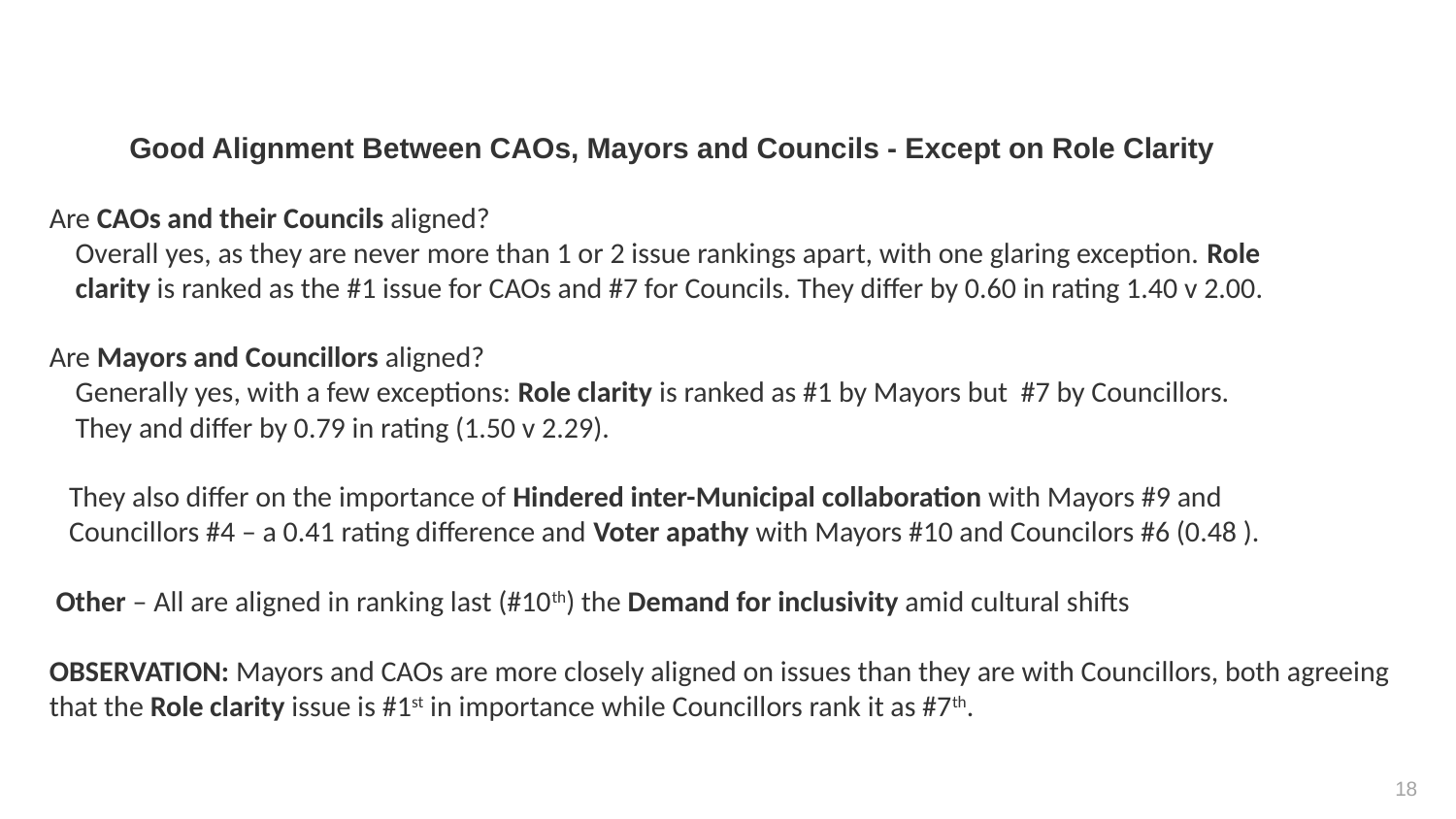

# Good Alignment Between CAOs, Mayors and Councils - Except on Role Clarity Are CAOs and their Councils aligned? Overall yes, as they are never more than 1 or 2 issue rankings apart, with one glaring exception. Role clarity is ranked as the #1 issue for CAOs and #7 for Councils. They differ by 0.60 in rating 1.40 v 2.00. Are Mayors and Councillors aligned? Generally yes, with a few exceptions: Role clarity is ranked as #1 by Mayors but  #7 by Councillors. They and differ by 0.79 in rating (1.50 v 2.29). They also differ on the importance of Hindered inter-Municipal collaboration with Mayors #9 and Councillors #4 – a 0.41 rating difference and Voter apathy with Mayors #10 and Councilors #6 (0.48 ). Other – All are aligned in ranking last (#10th) the Demand for inclusivity amid cultural shifts OBSERVATION: Mayors and CAOs are more closely aligned on issues than they are with Councillors, both agreeing that the Role clarity issue is #1st in importance while Councillors rank it as #7th.
18